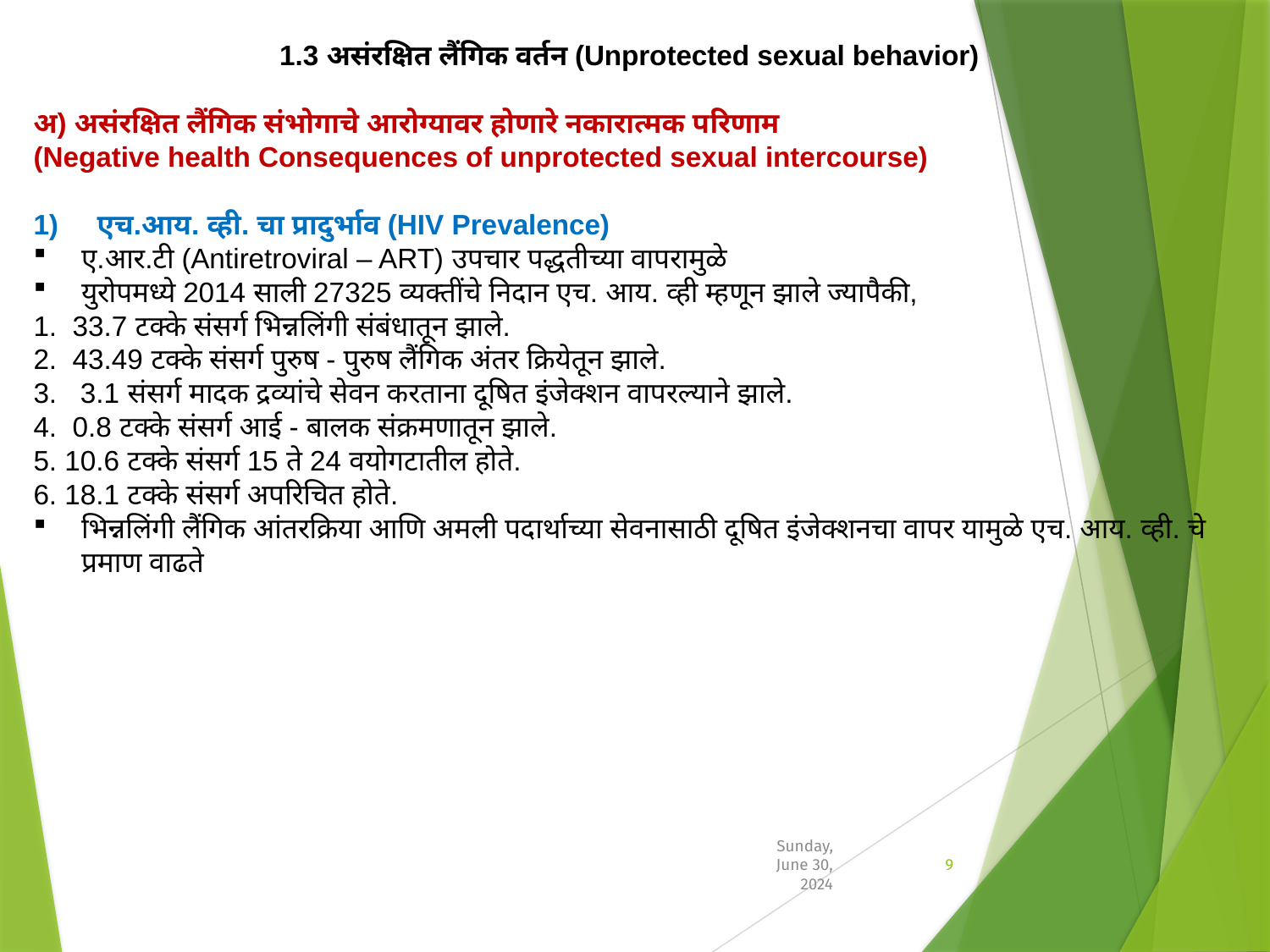

1.3 असंरक्षित लैंगिक वर्तन (Unprotected sexual behavior)

अ) असंरक्षित लैंगिक संभोगाचे आरोग्यावर होणारे नकारात्मक परिणाम
(Negative health Consequences of unprotected sexual intercourse)

एच.आय. व्ही. चा प्रादुर्भाव (HIV Prevalence)
ए.आर.टी (Antiretroviral – ART) उपचार पद्धतीच्या वापरामुळे
युरोपमध्ये 2014 साली 27325 व्यक्तींचे निदान एच. आय. व्ही म्हणून झाले ज्यापैकी,
1.  33.7 टक्के संसर्ग भिन्नलिंगी संबंधातून झाले.
2.  43.49 टक्के संसर्ग पुरुष - पुरुष लैंगिक अंतर क्रियेतून झाले.
3.   3.1 संसर्ग मादक द्रव्यांचे सेवन करताना दूषित इंजेक्शन वापरल्याने झाले.
4.  0.8 टक्के संसर्ग आई - बालक संक्रमणातून झाले.
5. 10.6 टक्के संसर्ग 15 ते 24 वयोगटातील होते.
6. 18.1 टक्के संसर्ग अपरिचित होते.
भिन्नलिंगी लैंगिक आंतरक्रिया आणि अमली पदार्थाच्या सेवनासाठी दूषित इंजेक्शनचा वापर यामुळे एच. आय. व्ही. चे प्रमाण वाढते

Sunday, June 30, 2024
9